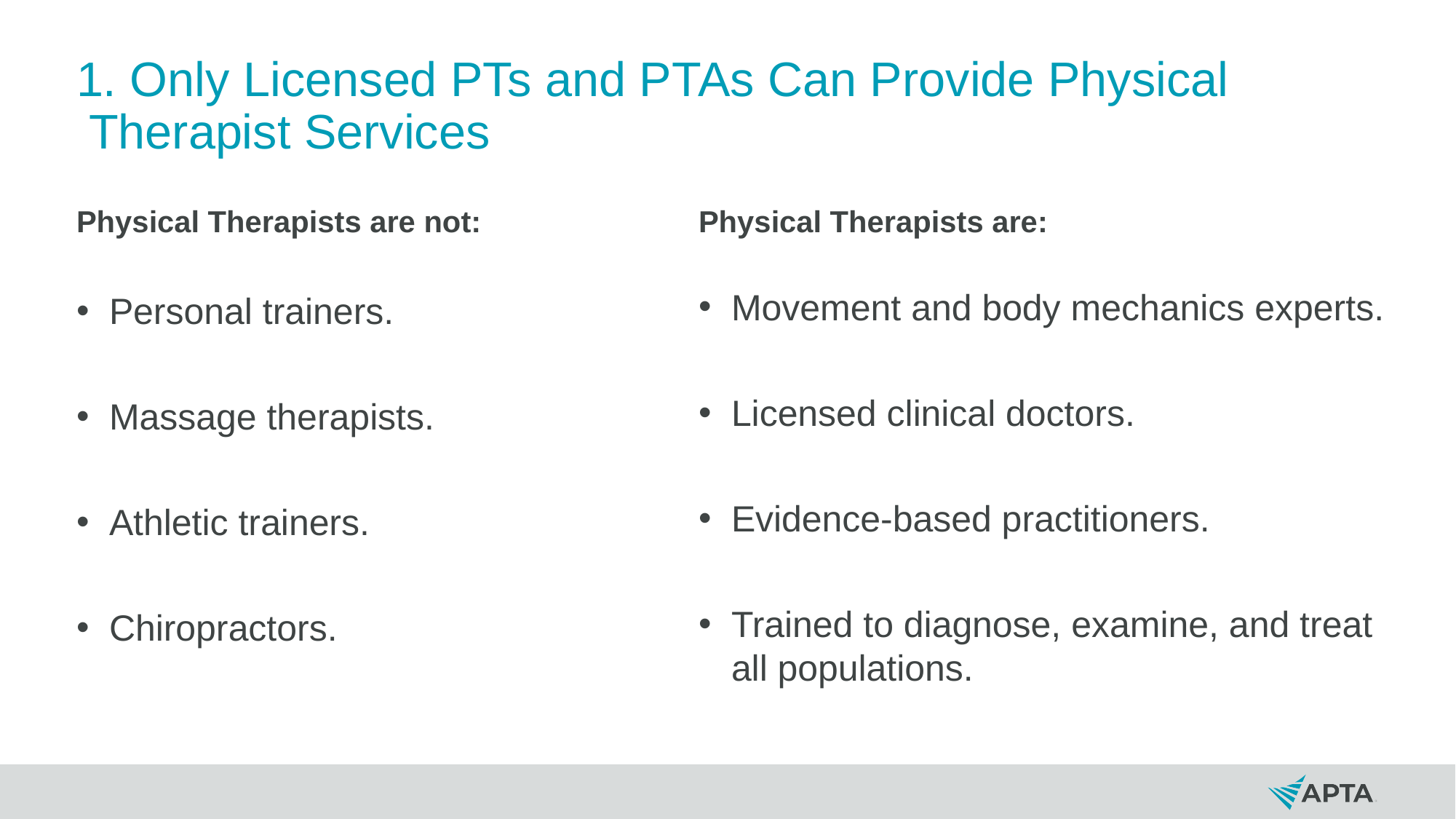

# 1. Only Licensed PTs and PTAs Can Provide Physical     Therapist Services
Physical Therapists are not:
Physical Therapists are:
Movement and body mechanics experts.

Licensed clinical doctors.

Evidence-based practitioners.

Trained to diagnose, examine, and treat all populations.
Personal trainers.

Massage therapists.

Athletic trainers.

Chiropractors.